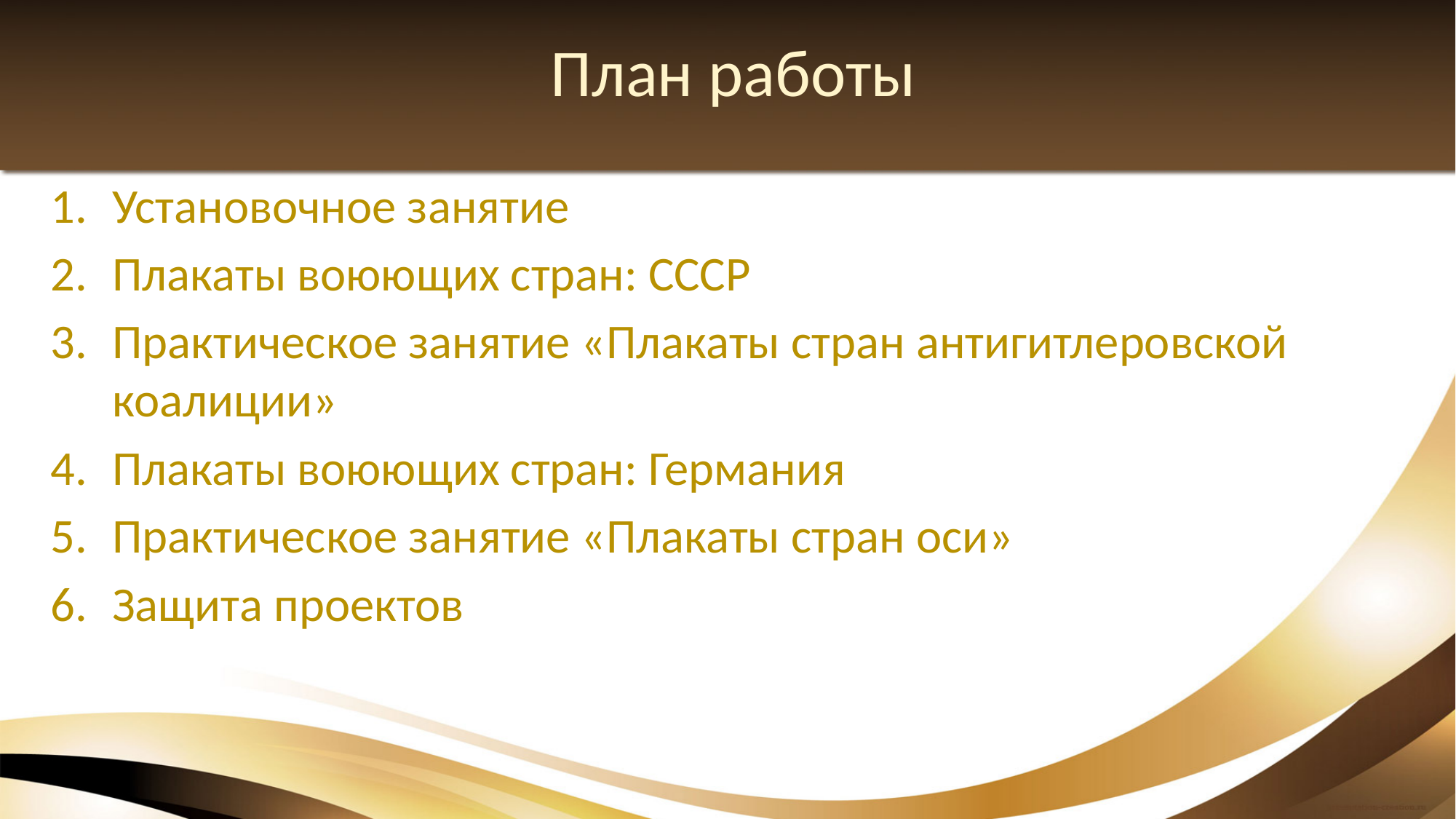

# План работы
Установочное занятие
Плакаты воюющих стран: СССР
Практическое занятие «Плакаты стран антигитлеровской коалиции»
Плакаты воюющих стран: Германия
Практическое занятие «Плакаты стран оси»
Защита проектов